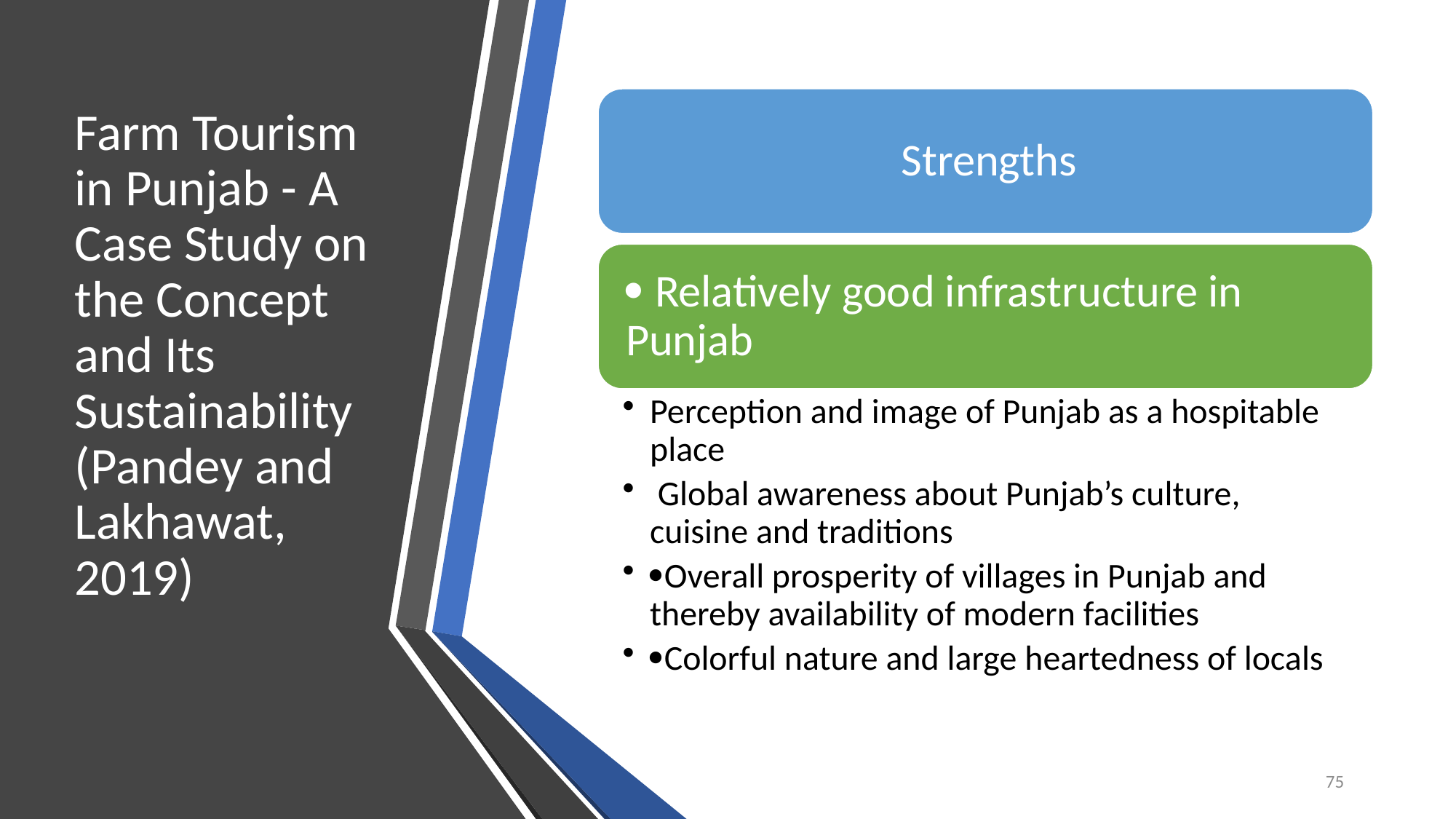

# Farm Tourism in Punjab - A Case Study on the Concept and Its Sustainability (Pandey and Lakhawat, 2019)
Strengths
• Relatively good infrastructure in Punjab
Perception and image of Punjab as a hospitable place
 Global awareness about Punjab’s culture, cuisine and traditions
•Overall prosperity of villages in Punjab and thereby availability of modern facilities
•Colorful nature and large heartedness of locals
75